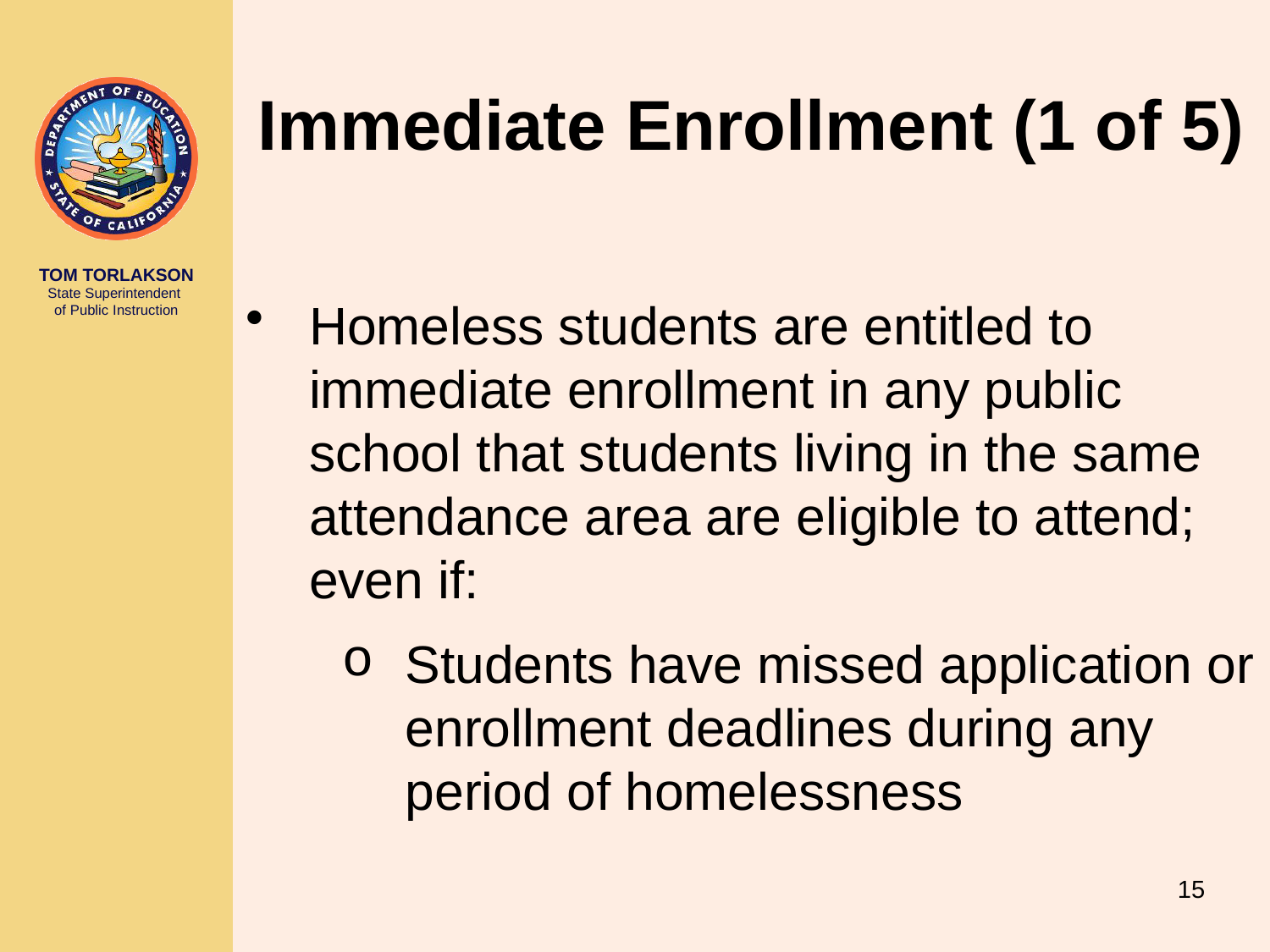

# Immediate Enrollment (1 of 5)
Homeless students are entitled to immediate enrollment in any public school that students living in the same attendance area are eligible to attend; even if:
Students have missed application or enrollment deadlines during any period of homelessness
15